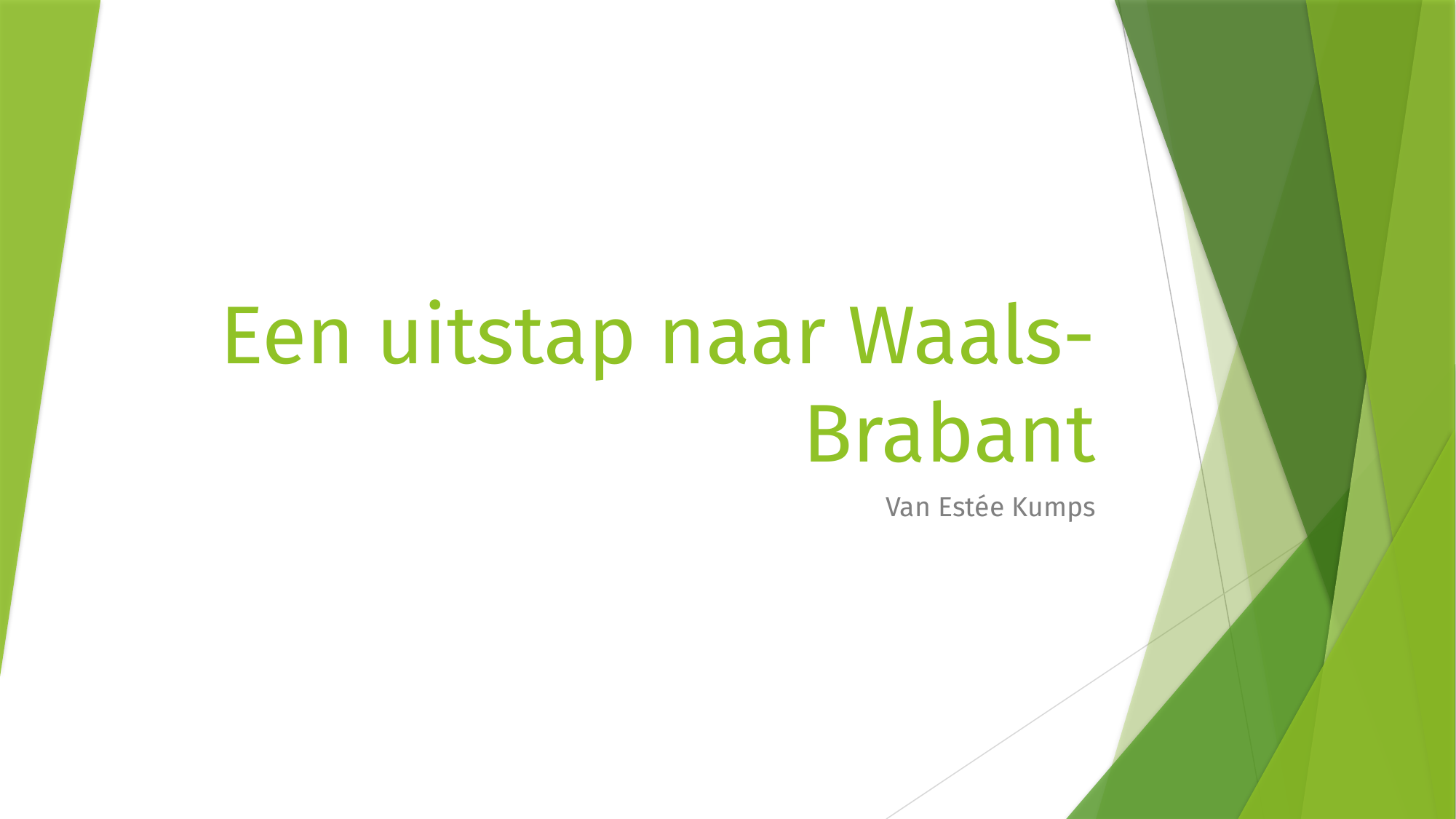

# Een uitstap naar Waals-Brabant
Van Estée Kumps